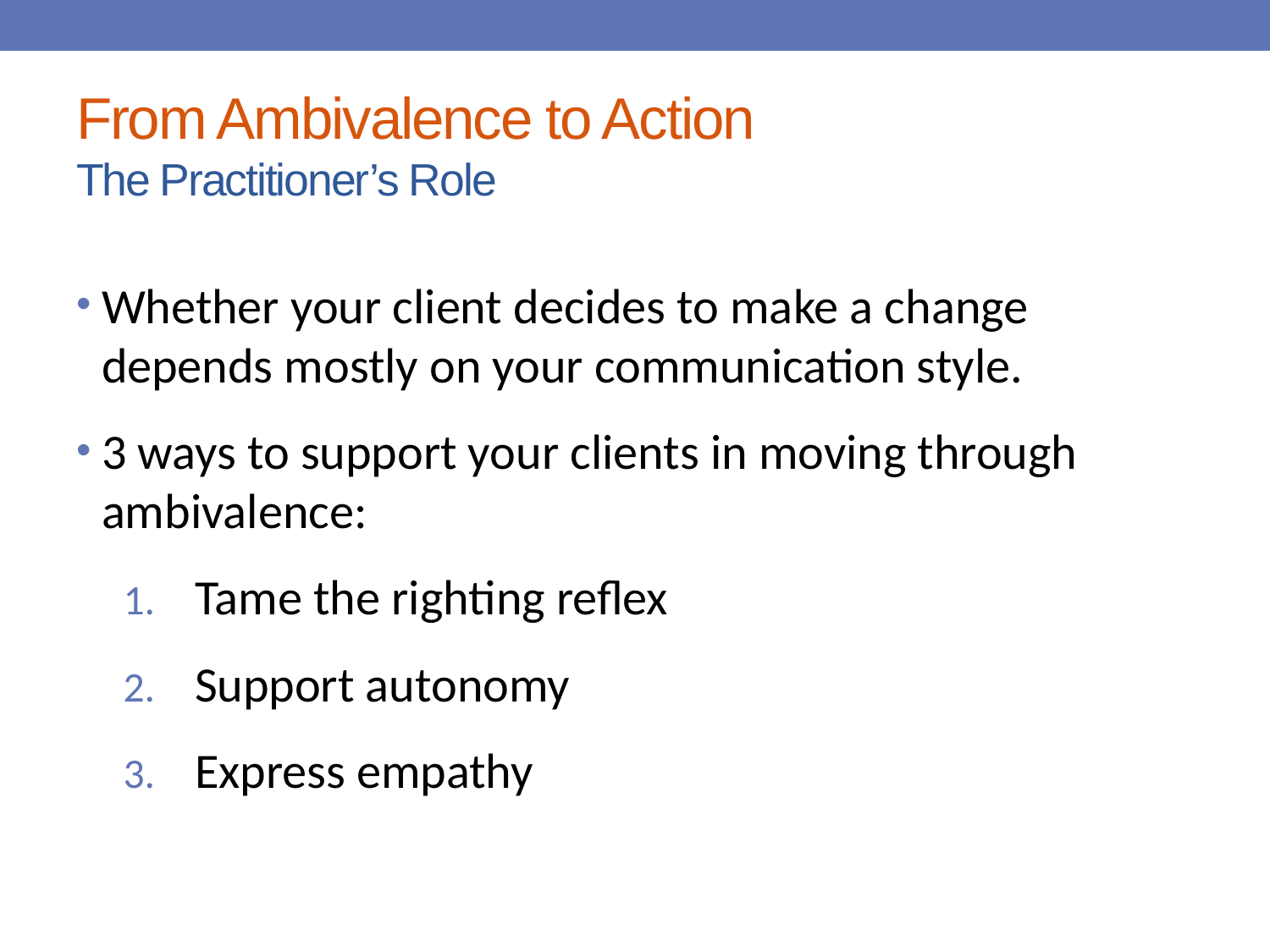

# From Ambivalence to Action The Practitioner’s Role
Whether your client decides to make a change depends mostly on your communication style.
3 ways to support your clients in moving through ambivalence:
Tame the righting reflex
Support autonomy
Express empathy